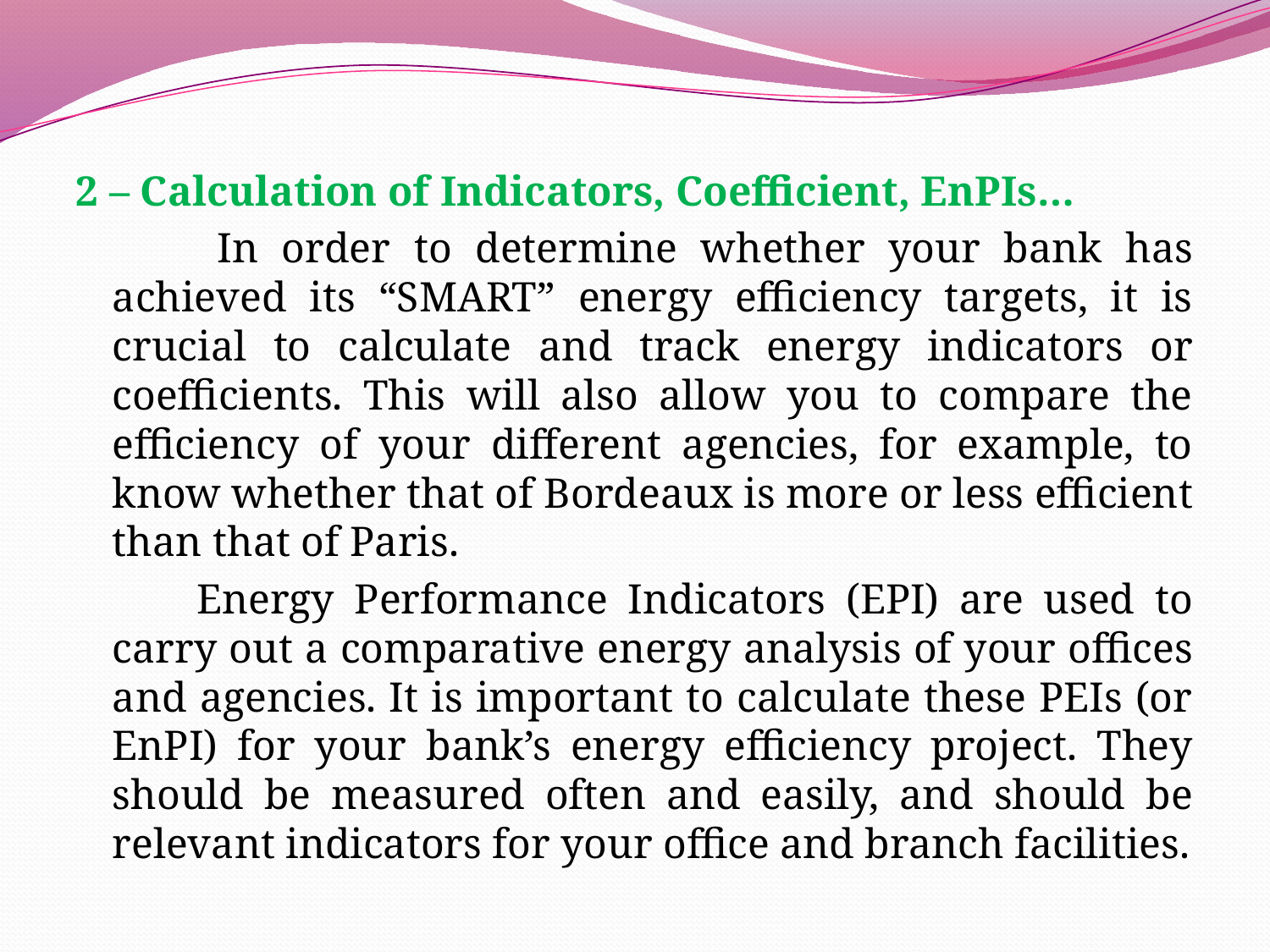

2 – Calculation of Indicators, Coefficient, EnPIs…
      In order to determine whether your bank has achieved its “SMART” energy efficiency targets, it is crucial to calculate and track energy indicators or coefficients. This will also allow you to compare the efficiency of your different agencies, for example, to know whether that of Bordeaux is more or less efficient than that of Paris.
      Energy Performance Indicators (EPI) are used to carry out a comparative energy analysis of your offices and agencies. It is important to calculate these PEIs (or EnPI) for your bank’s energy efficiency project. They should be measured often and easily, and should be relevant indicators for your office and branch facilities.